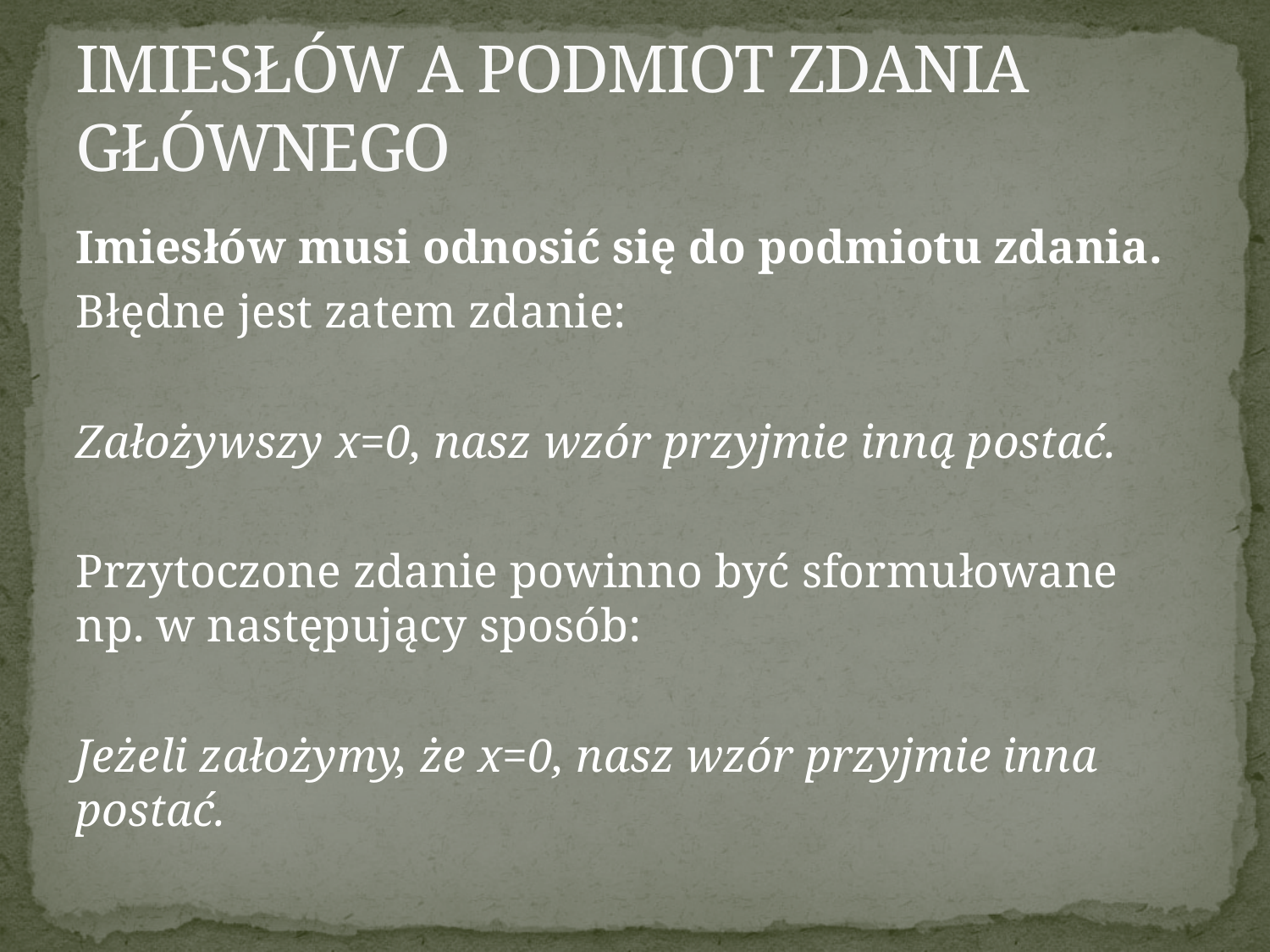

# IMIESŁÓW A PODMIOT ZDANIA GŁÓWNEGO
Imiesłów musi odnosić się do podmiotu zdania.
Błędne jest zatem zdanie:

Założywszy x=0, nasz wzór przyjmie inną postać.

Przytoczone zdanie powinno być sformułowane np. w następujący sposób:

Jeżeli założymy, że x=0, nasz wzór przyjmie inna postać.